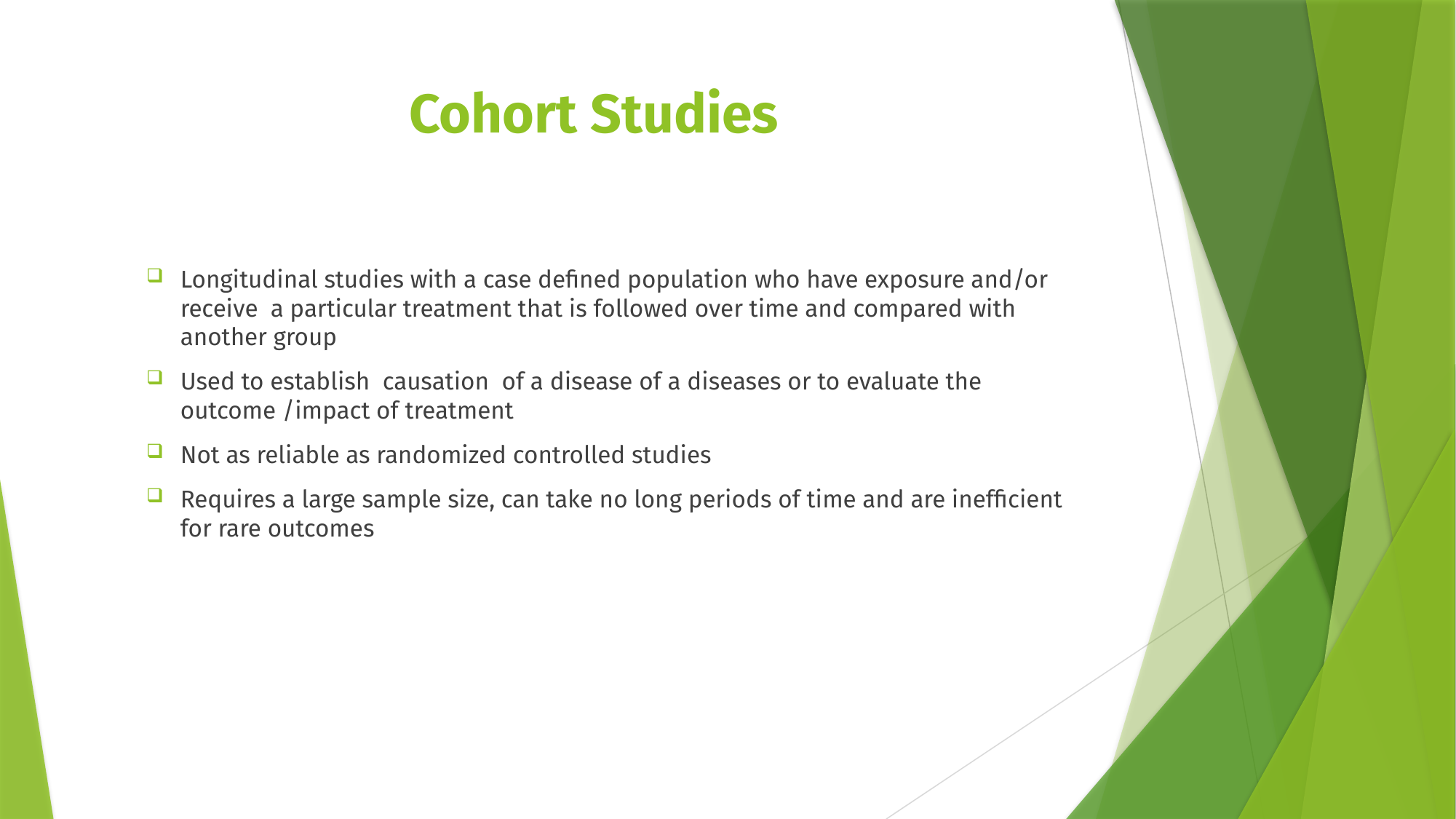

# Cohort Studies
Longitudinal studies with a case defined population who have exposure and/or receive  a particular treatment that is followed over time and compared with another group
Used to establish  causation  of a disease of a diseases or to evaluate the outcome /impact of treatment
Not as reliable as randomized controlled studies
Requires a large sample size, can take no long periods of time and are inefficient  for rare outcomes